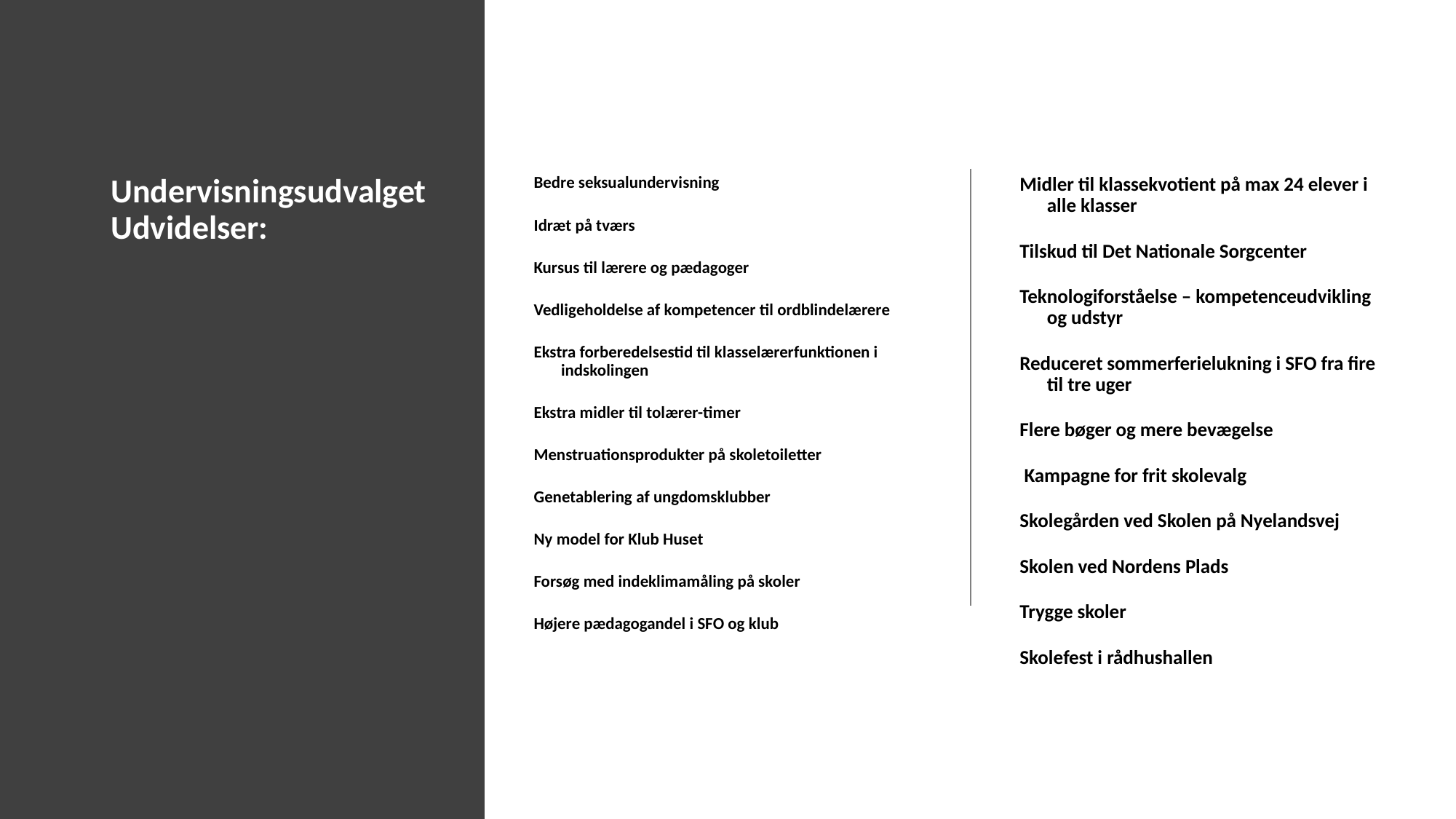

# Undervisningsudvalget Udvidelser:
Bedre seksualundervisning
Idræt på tværs
Kursus til lærere og pædagoger
Vedligeholdelse af kompetencer til ordblindelærere
Ekstra forberedelsestid til klasselærerfunktionen i indskolingen
Ekstra midler til tolærer-timer
Menstruationsprodukter på skoletoiletter
Genetablering af ungdomsklubber
Ny model for Klub Huset
Forsøg med indeklimamåling på skoler
Højere pædagogandel i SFO og klub
Midler til klassekvotient på max 24 elever i alle klasser
Tilskud til Det Nationale Sorgcenter
Teknologiforståelse – kompetenceudvikling og udstyr
Reduceret sommerferielukning i SFO fra fire til tre uger
Flere bøger og mere bevægelse
 Kampagne for frit skolevalg
Skolegården ved Skolen på Nyelandsvej
Skolen ved Nordens Plads
Trygge skoler
Skolefest i rådhushallen